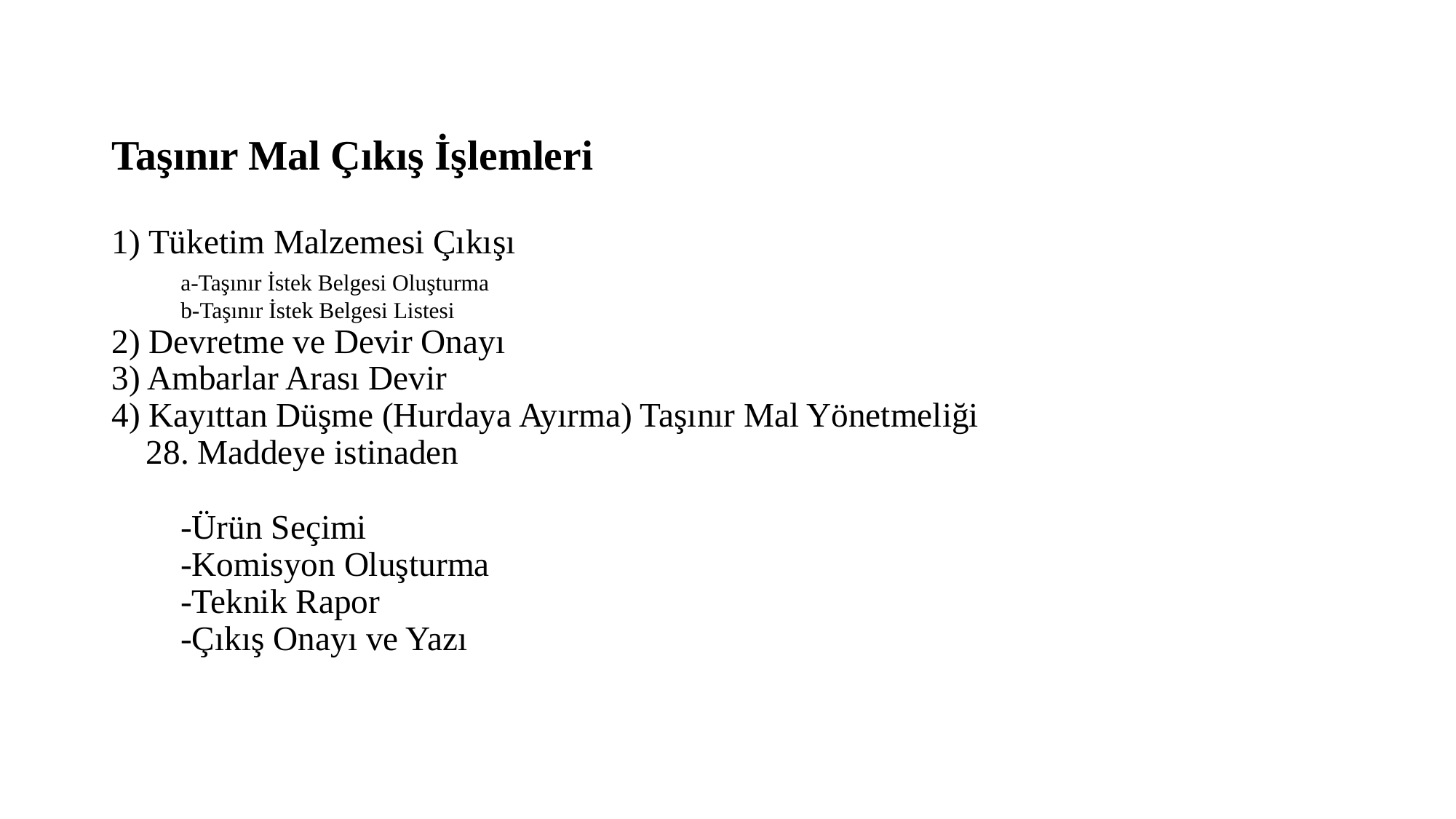

# Taşınır Mal Çıkış İşlemleri 1) Tüketim Malzemesi Çıkışı a-Taşınır İstek Belgesi Oluşturma b-Taşınır İstek Belgesi Listesi 2) Devretme ve Devir Onayı 3) Ambarlar Arası Devir 4) Kayıttan Düşme (Hurdaya Ayırma) Taşınır Mal Yönetmeliği 28. Maddeye istinaden -Ürün Seçimi -Komisyon Oluşturma -Teknik Rapor -Çıkış Onayı ve Yazı